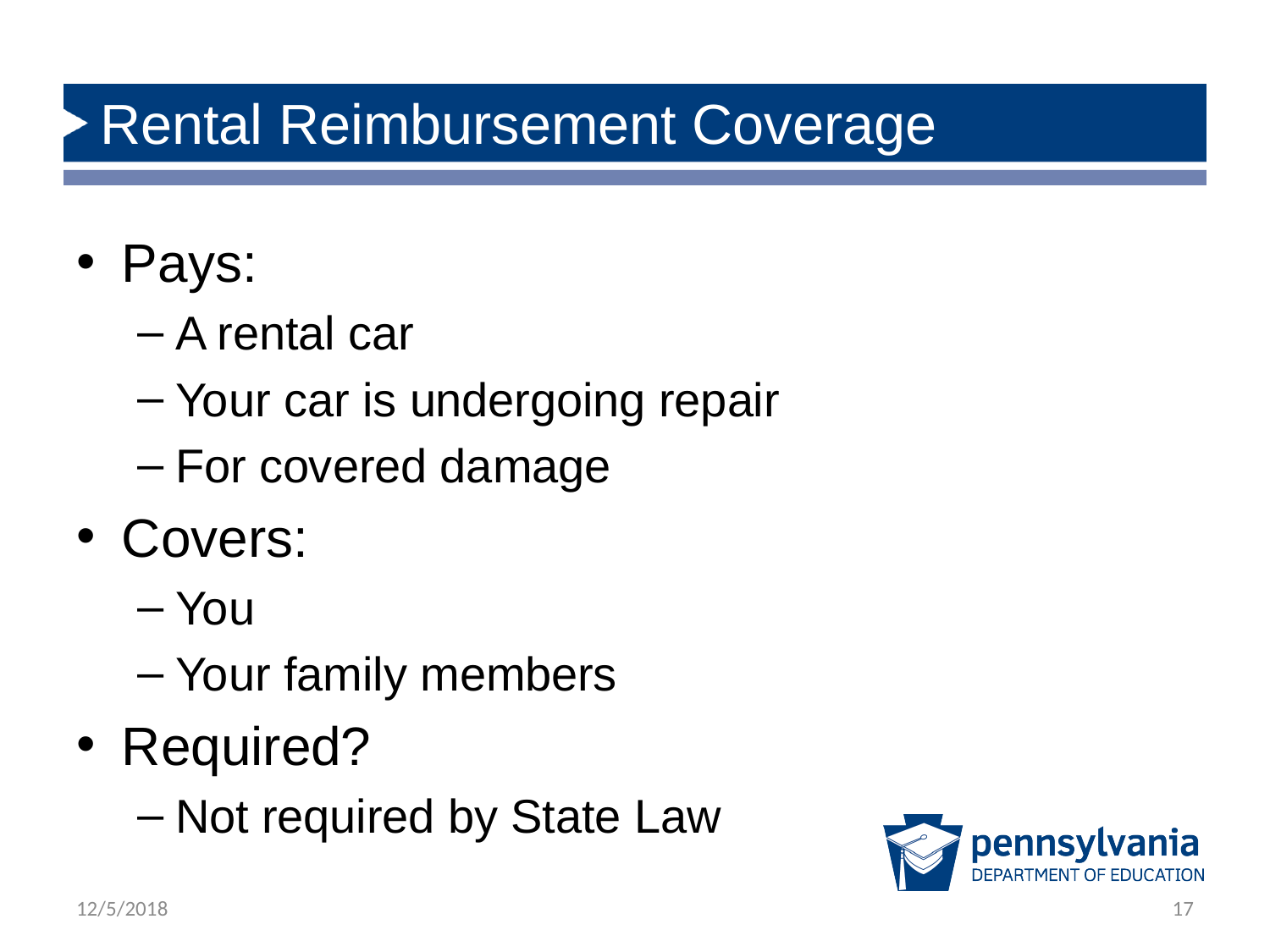

# Rental Reimbursement Coverage
Pays:
A rental car
Your car is undergoing repair
For covered damage
Covers:
You
Your family members
Required?
Not required by State Law
12/5/2018
17